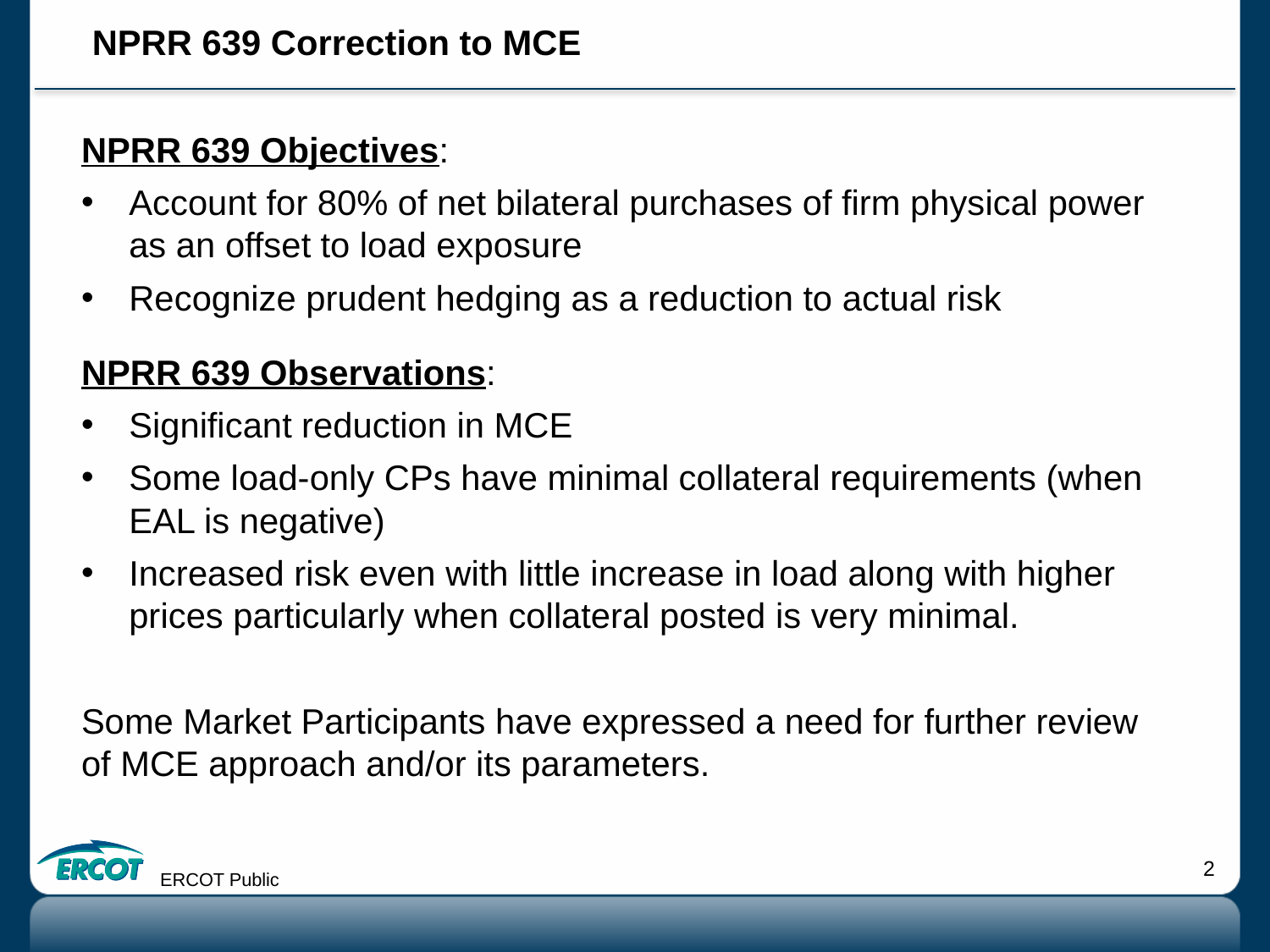

NPRR 639 Correction to MCE
NPRR 639 Objectives:
Account for 80% of net bilateral purchases of firm physical power as an offset to load exposure
Recognize prudent hedging as a reduction to actual risk
NPRR 639 Observations:
Significant reduction in MCE
Some load-only CPs have minimal collateral requirements (when EAL is negative)
Increased risk even with little increase in load along with higher prices particularly when collateral posted is very minimal.

Some Market Participants have expressed a need for further review of MCE approach and/or its parameters.

ERCOT Public